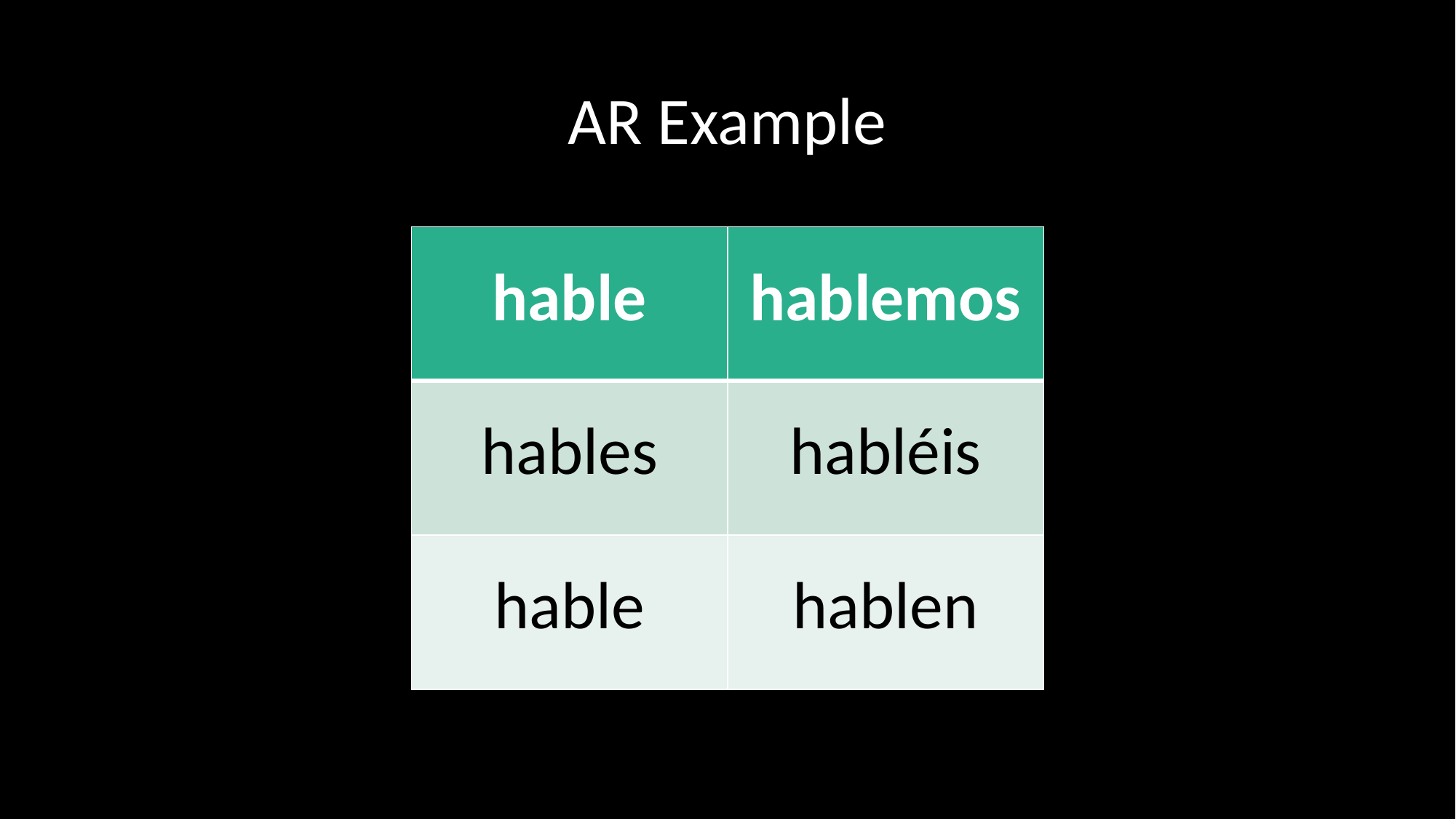

# AR Example
| hable | hablemos |
| --- | --- |
| hables | habléis |
| hable | hablen |